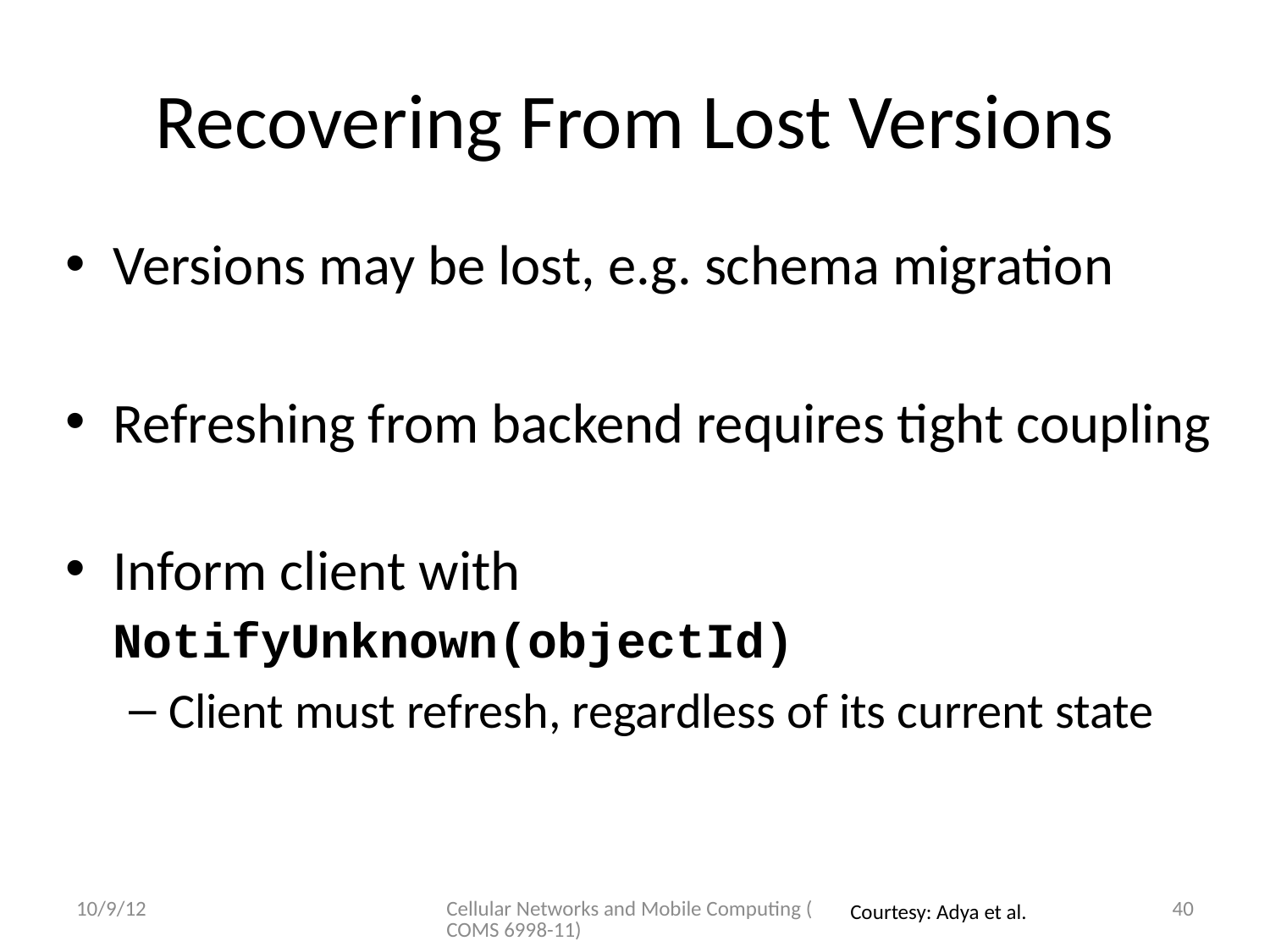

# Recovering From Lost Versions
Versions may be lost, e.g. schema migration

Refreshing from backend requires tight coupling
Inform client with NotifyUnknown(objectId)
Client must refresh, regardless of its current state
10/9/12
Cellular Networks and Mobile Computing (COMS 6998-11)
40
Courtesy: Adya et al.